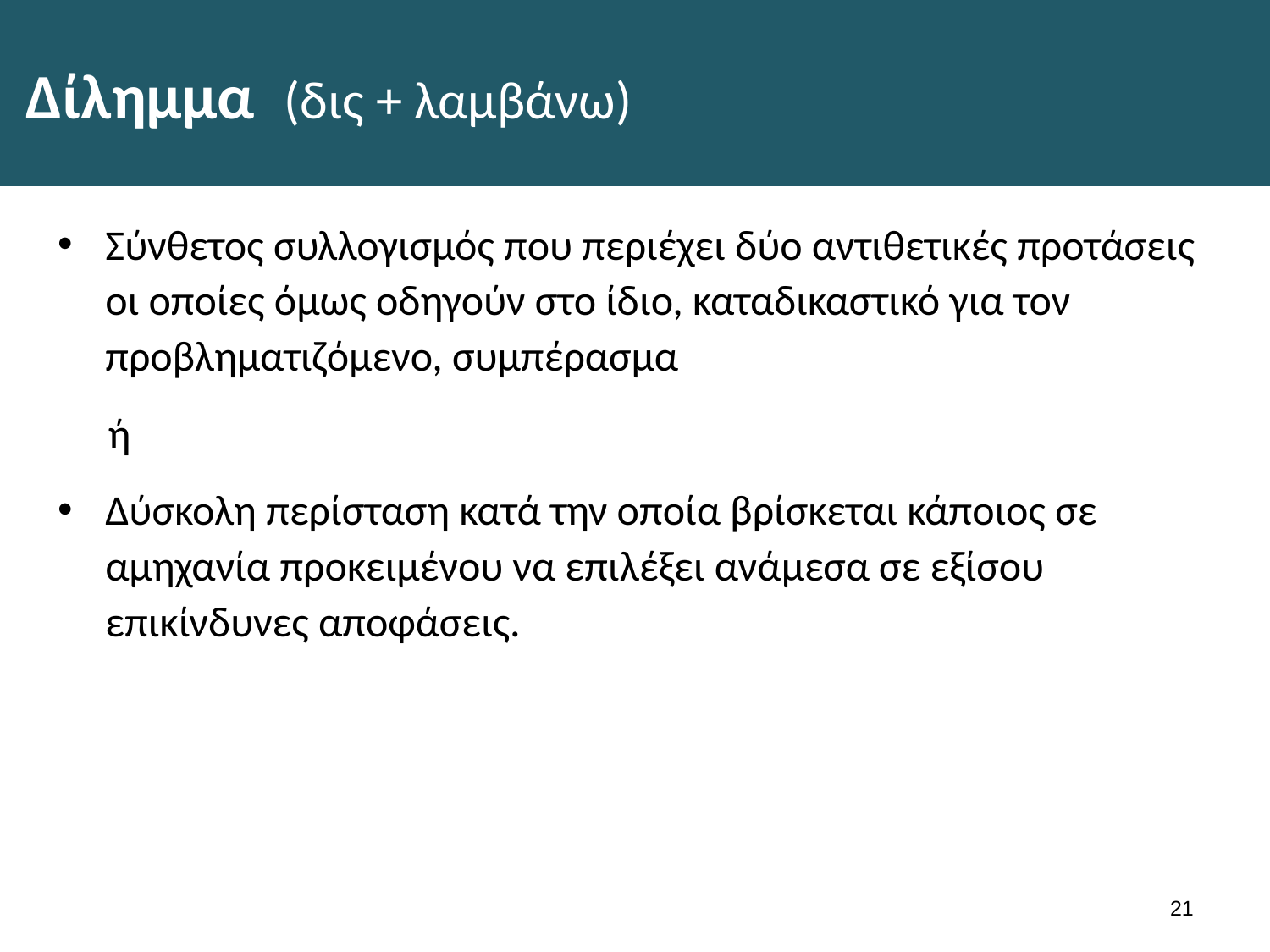

# Δίλημμα  (δις + λαμβάνω)
Σύνθετος συλλογισμός που περιέχει δύο αντιθετικές προτάσεις οι οποίες όμως οδηγούν στο ίδιο, καταδικαστικό για τον προβληματιζόμενο, συμπέρασμα
ή
Δύσκολη περίσταση κατά την οποία βρίσκεται κάποιος σε αμηχανία προκειμένου να επιλέξει ανάμεσα σε εξίσου επικίνδυνες αποφάσεις.
21